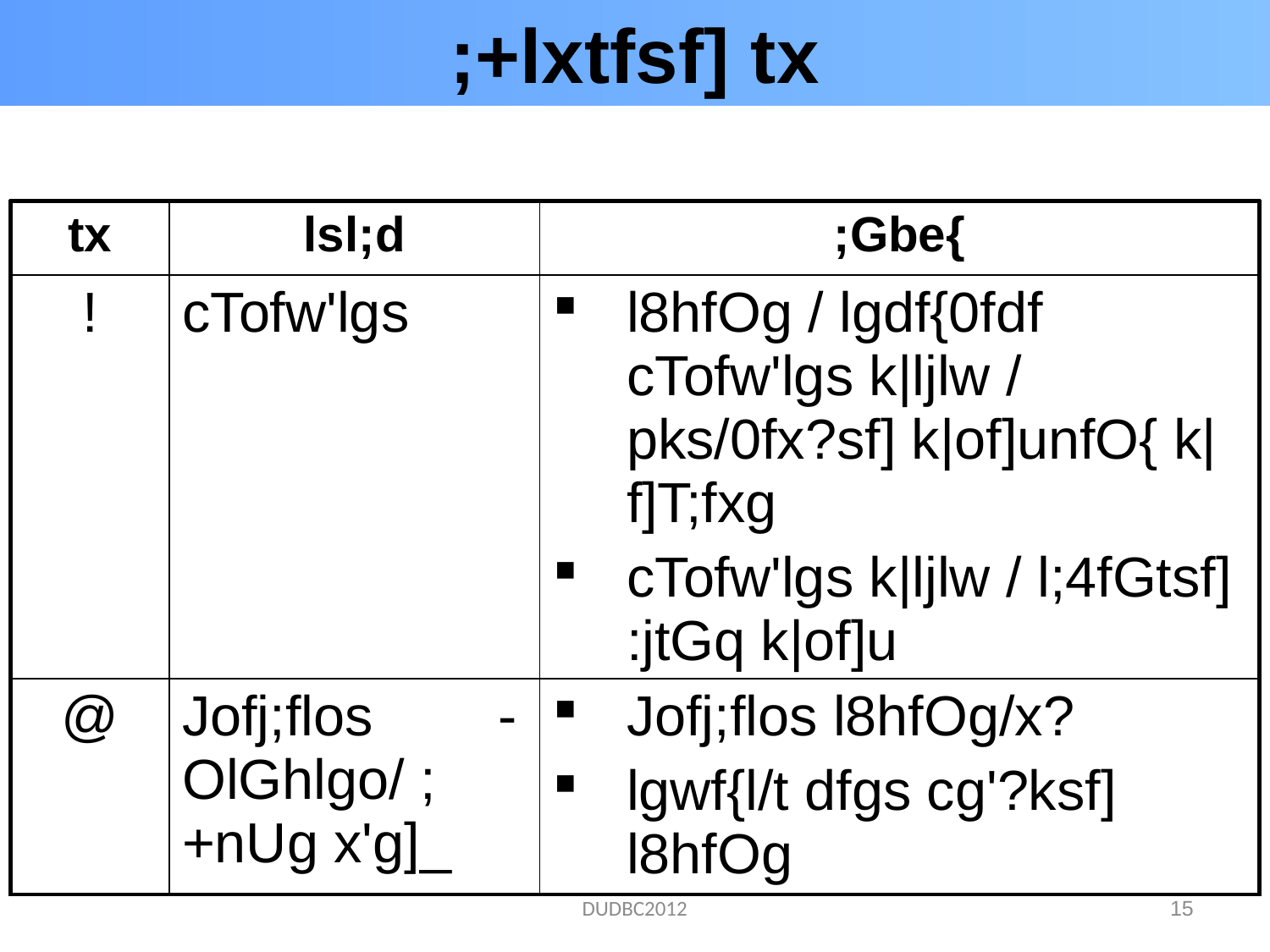

# ;+lxtfsf] tx
| tx | lsl;d | ;Gbe{ |
| --- | --- | --- |
| ! | cTofw'lgs | l8hfOg / lgdf{0fdf cTofw'lgs k|ljlw / pks/0fx?sf] k|of]unfO{ k|f]T;fxg cTofw'lgs k|ljlw / l;4fGtsf] :jtGq k|of]u |
| @ | Jofj;flos -OlGhlgo/ ;+nUg x'g]\_ | Jofj;flos l8hfOg/x? lgwf{l/t dfgs cg'?ksf] l8hfOg |
DUDBC2012
15